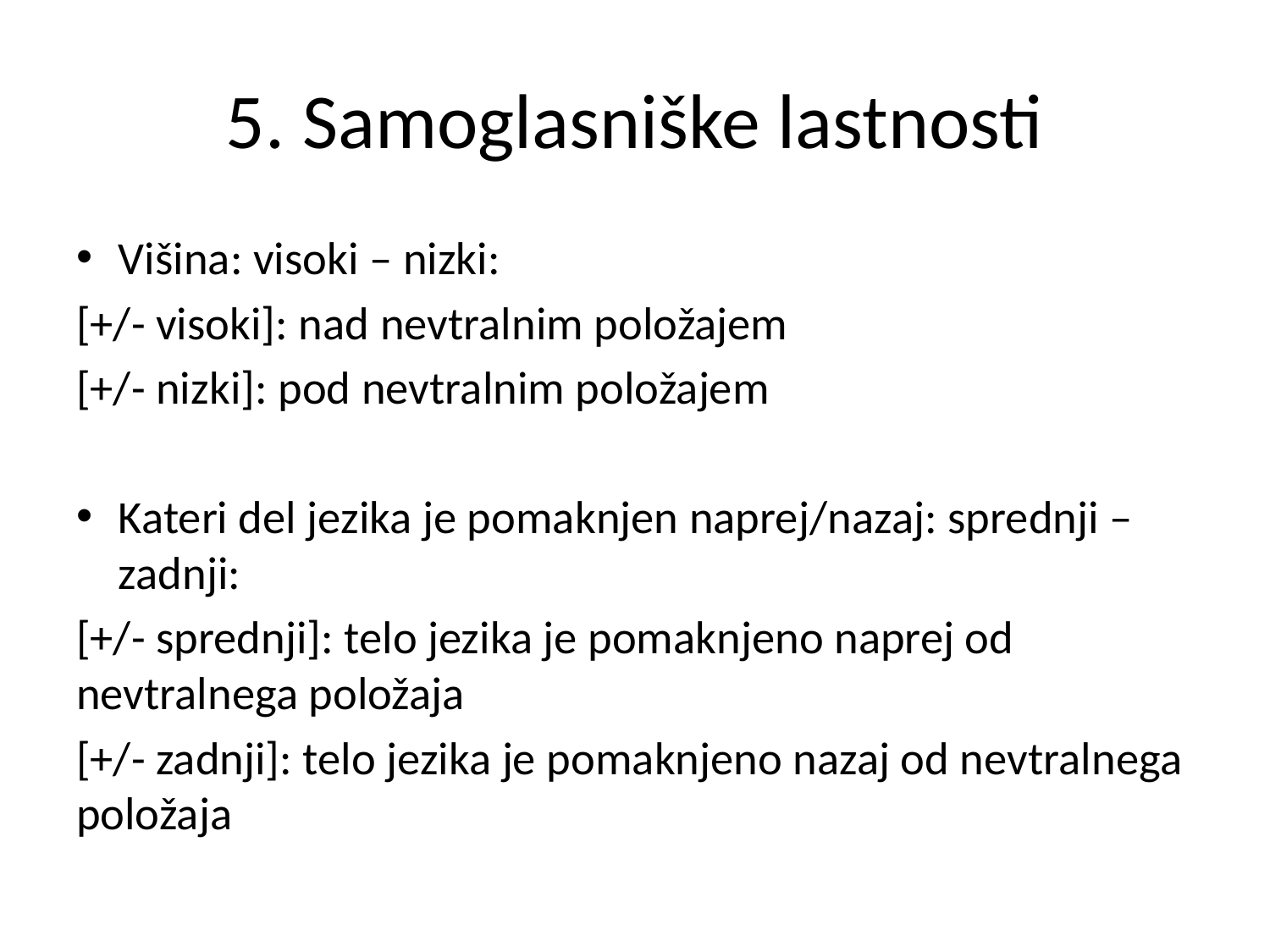

# 5. Samoglasniške lastnosti
Višina: visoki – nizki:
[+/- visoki]: nad nevtralnim položajem
[+/- nizki]: pod nevtralnim položajem

Kateri del jezika je pomaknjen naprej/nazaj: sprednji – zadnji:
[+/- sprednji]: telo jezika je pomaknjeno naprej od nevtralnega položaja
[+/- zadnji]: telo jezika je pomaknjeno nazaj od nevtralnega položaja